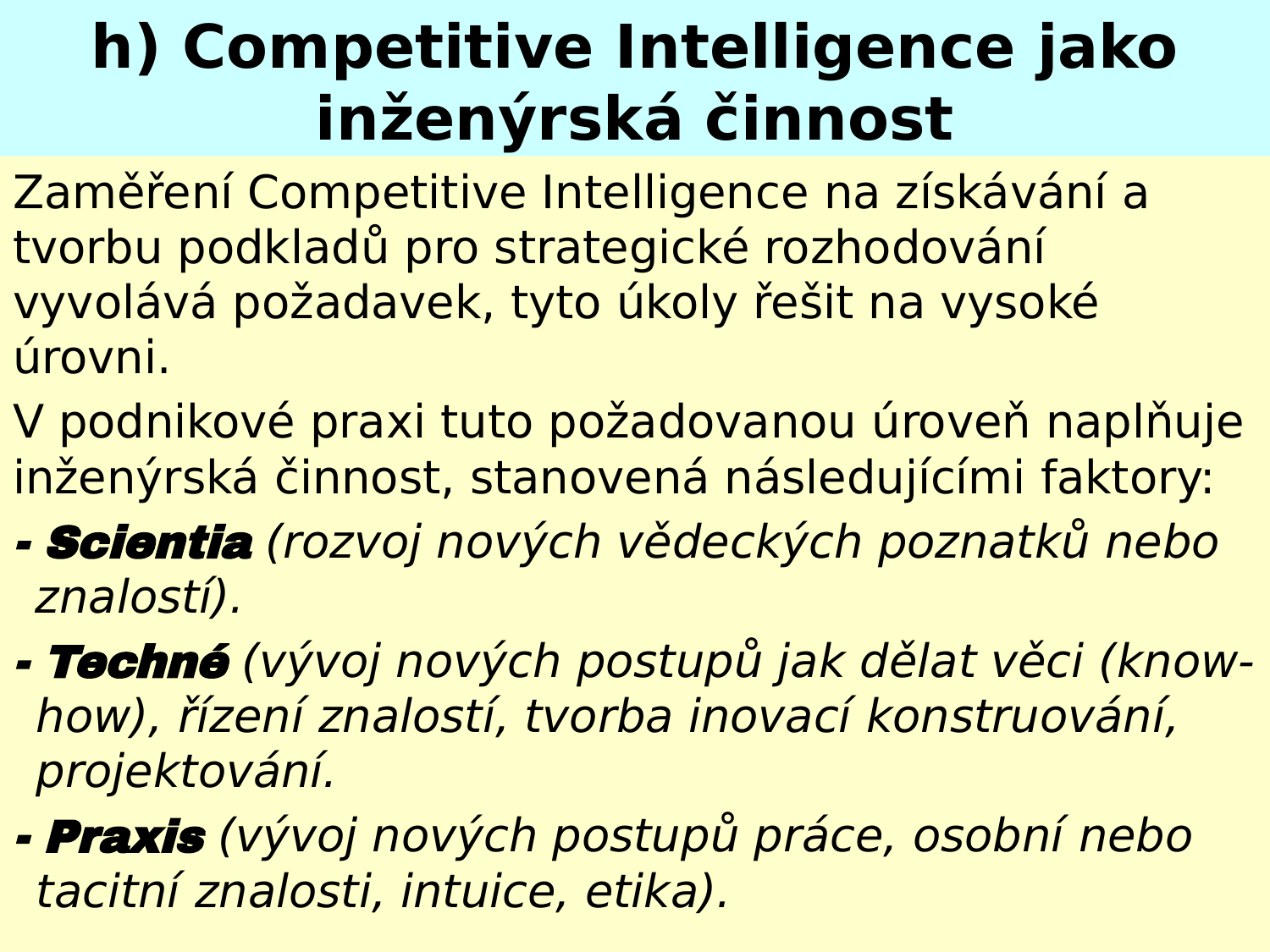

# h) Competitive Intelligence jako inženýrská činnost
Zaměření Competitive Intelligence na získávání a tvorbu podkladů pro strategické rozhodování vyvolává požadavek, tyto úkoly řešit na vysoké úrovni.
V podnikové praxi tuto požadovanou úroveň naplňuje inženýrská činnost, stanovená následujícími faktory:
- Scientia (rozvoj nových vědeckých poznatků nebo znalostí).
- Techné (vývoj nových postupů jak dělat věci (know-how), řízení znalostí, tvorba inovací konstruování, projektování.
- Praxis (vývoj nových postupů práce, osobní nebo tacitní znalosti, intuice, etika).